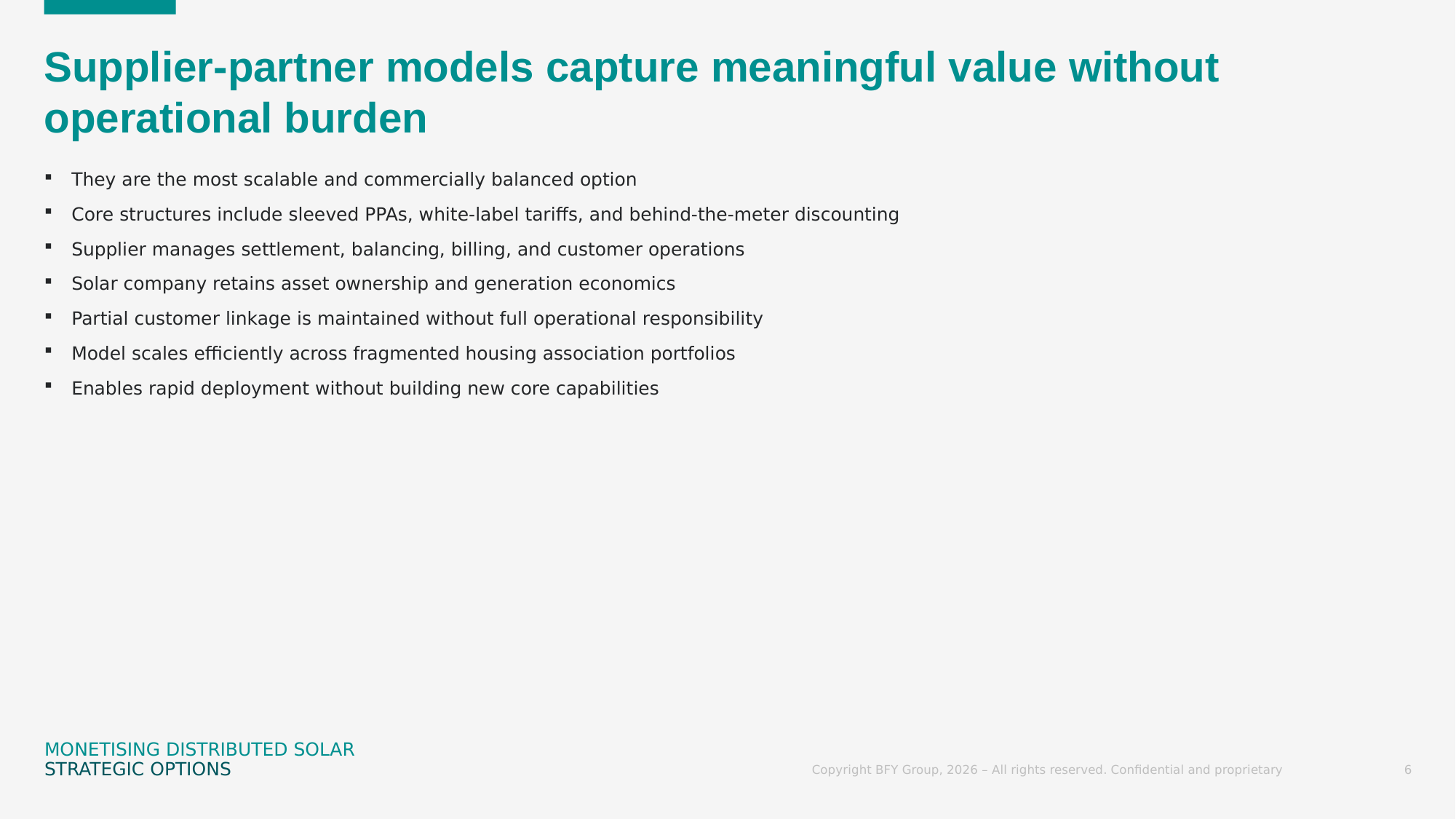

# Supplier-partner models capture meaningful value without operational burden
They are the most scalable and commercially balanced option
Core structures include sleeved PPAs, white-label tariffs, and behind-the-meter discounting
Supplier manages settlement, balancing, billing, and customer operations
Solar company retains asset ownership and generation economics
Partial customer linkage is maintained without full operational responsibility
Model scales efficiently across fragmented housing association portfolios
Enables rapid deployment without building new core capabilities
MONETISING DISTRIBUTED SOLAR
STRATEGIC OPTIONS
Copyright BFY Group, 2026 – All rights reserved. Confidential and proprietary
6